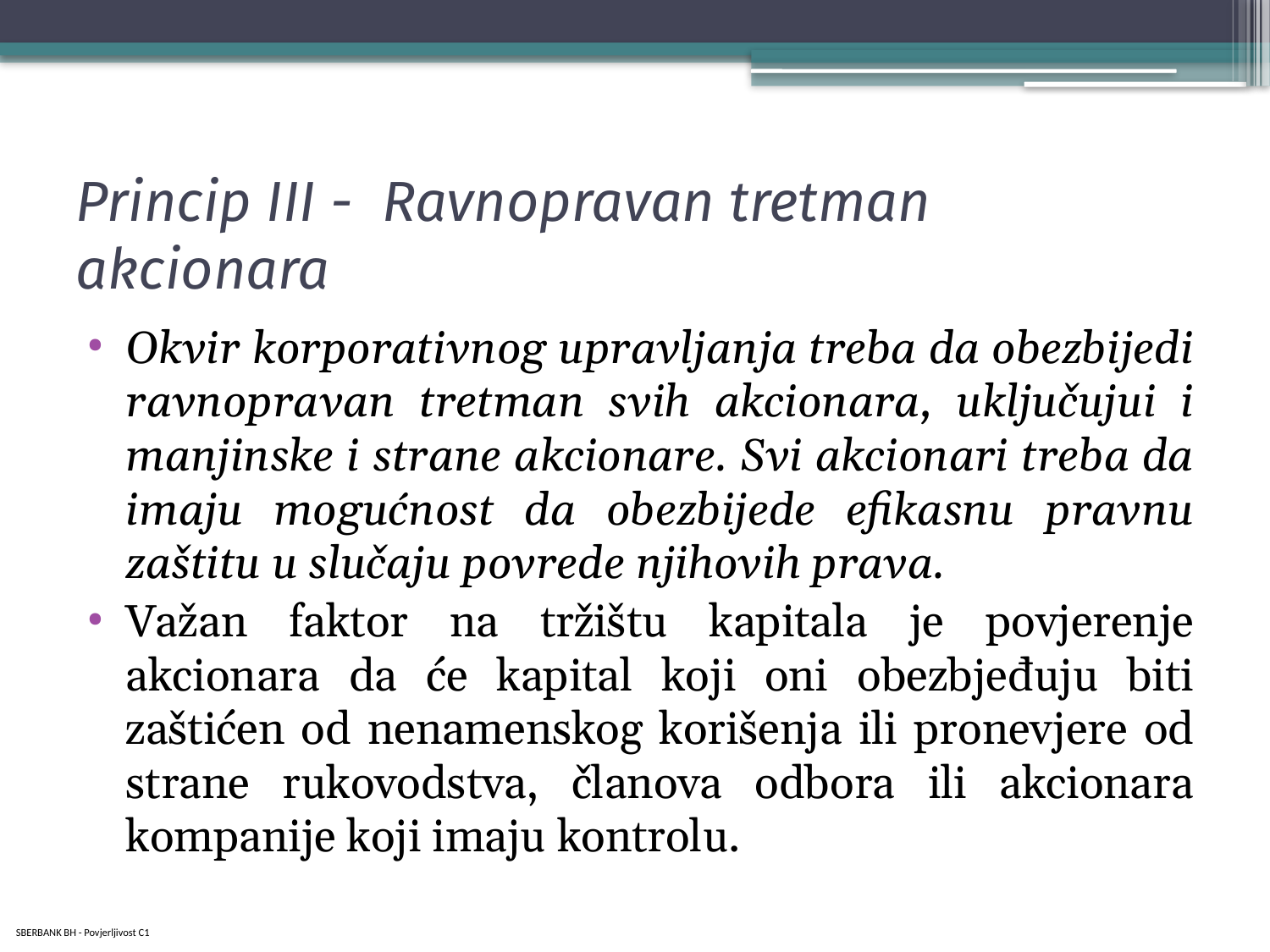

# Princip III -  Ravnopravan tretman akcionara
Okvir korporativnog upravljanja treba da obezbijedi ravnopravan tretman svih akcionara, uključujui i manjinske i strane akcionare. Svi akcionari treba da imaju mogućnost da obezbijede efikasnu pravnu zaštitu u slučaju povrede njihovih prava.
Važan faktor na tržištu kapitala je povjerenje akcionara da će kapital koji oni obezbjeđuju biti zaštićen od nenamenskog korišenja ili pronevjere od strane rukovodstva, članova odbora ili akcionara kompanije koji imaju kontrolu.